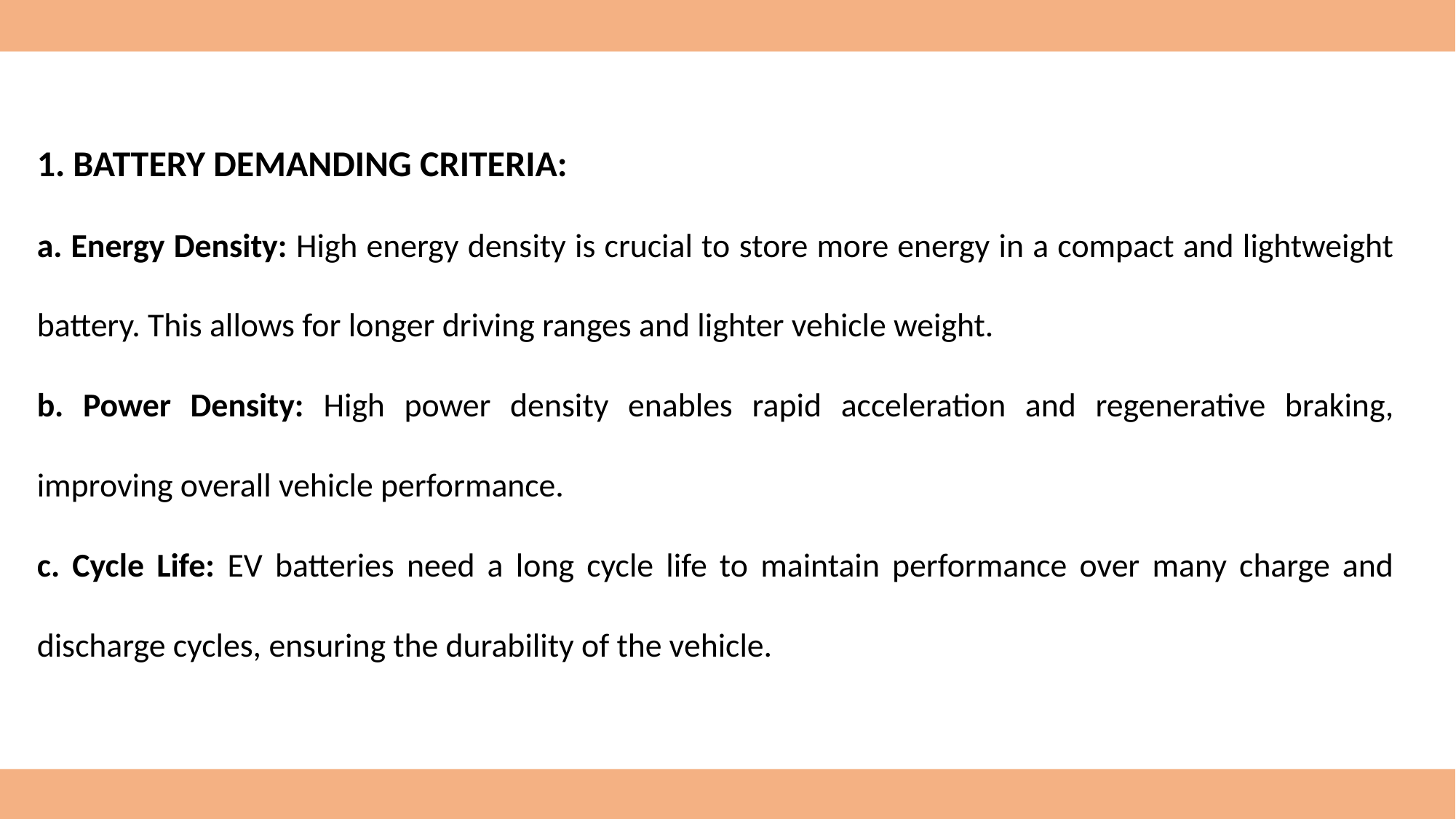

1. BATTERY DEMANDING CRITERIA:
a. Energy Density: High energy density is crucial to store more energy in a compact and lightweight battery. This allows for longer driving ranges and lighter vehicle weight.
b. Power Density: High power density enables rapid acceleration and regenerative braking, improving overall vehicle performance.
c. Cycle Life: EV batteries need a long cycle life to maintain performance over many charge and discharge cycles, ensuring the durability of the vehicle.